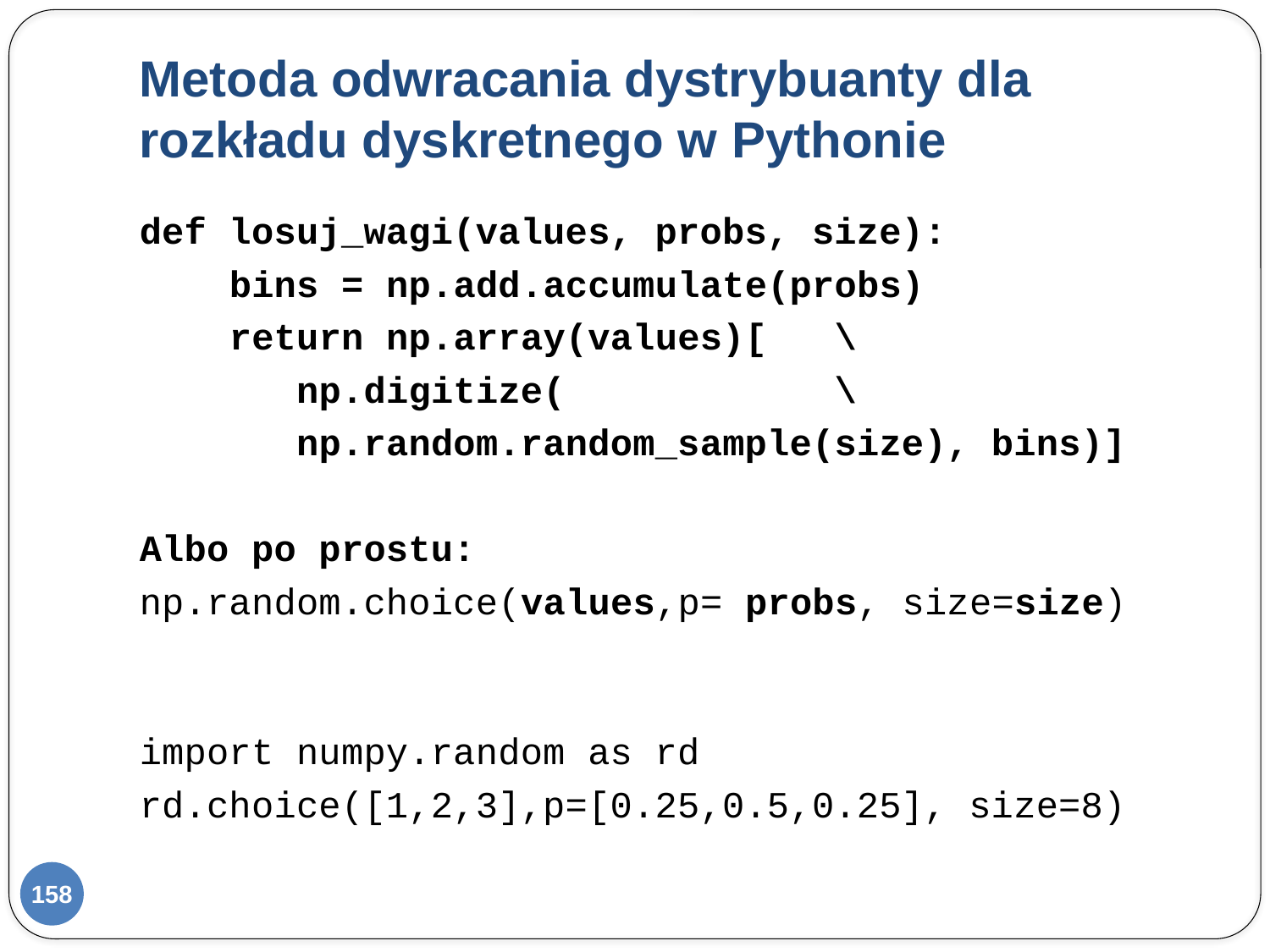

# Metoda odwracania dystrybuanty dla rozkładu dyskretnego w Pythonie
def losuj_wagi(values, probs, size):
    bins = np.add.accumulate(probs)
    return np.array(values)[   \
       np.digitize(            \
       np.random.random_sample(size), bins)]

Albo po prostu:
np.random.choice(values,p= probs, size=size)

import numpy.random as rd
rd.choice([1,2,3],p=[0.25,0.5,0.25], size=8)
158